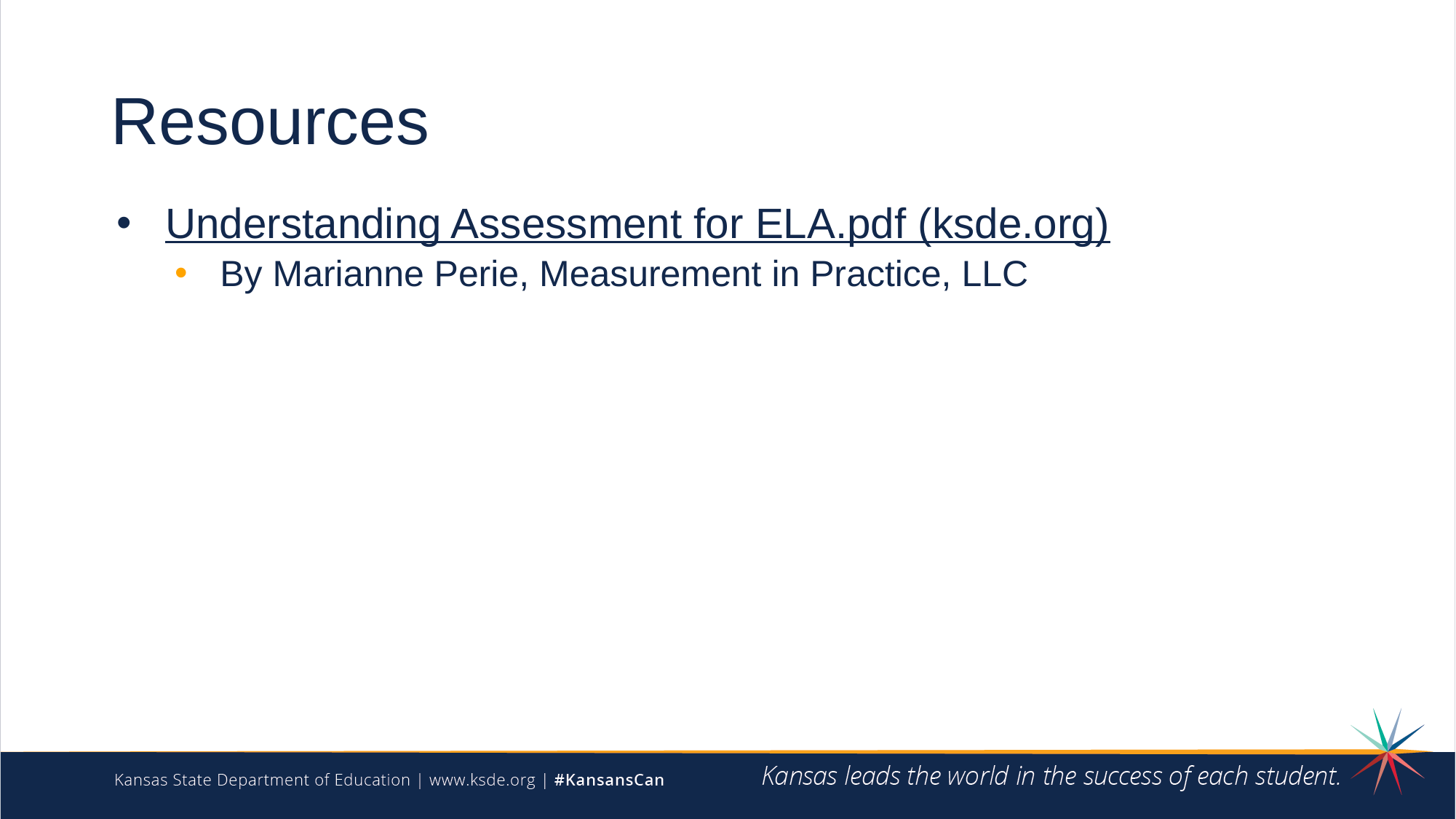

# Resources
Understanding Assessment for ELA.pdf (ksde.org)
By Marianne Perie, Measurement in Practice, LLC